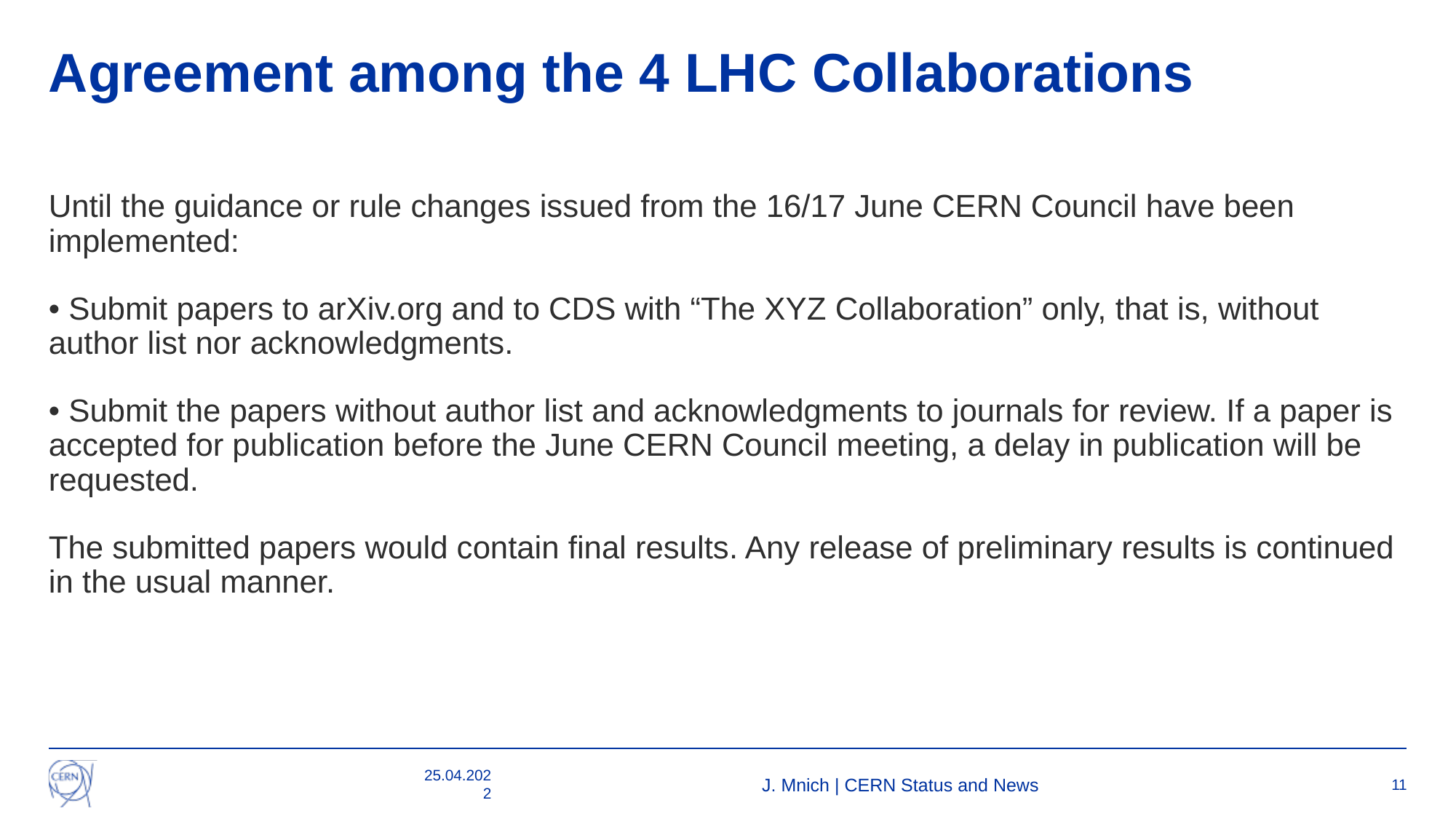

# Agreement among the 4 LHC Collaborations
Until the guidance or rule changes issued from the 16/17 June CERN Council have been implemented:
• Submit papers to arXiv.org and to CDS with “The XYZ Collaboration” only, that is, without author list nor acknowledgments.
• Submit the papers without author list and acknowledgments to journals for review. If a paper is accepted for publication before the June CERN Council meeting, a delay in publication will be requested.
The submitted papers would contain final results. Any release of preliminary results is continued in the usual manner.
25.04.2022
J. Mnich | CERN Status and News
11